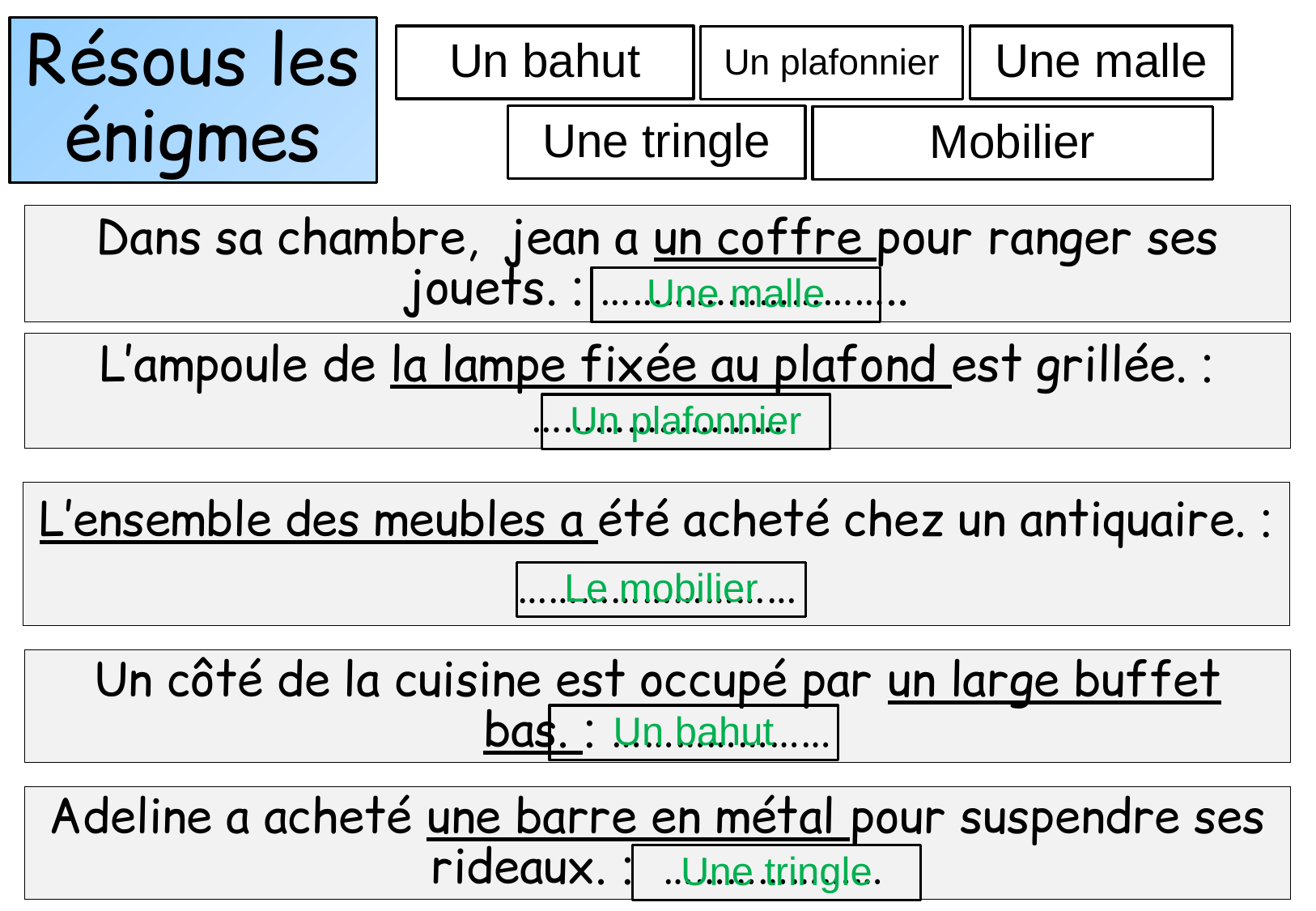

# Résous les énigmes
Un bahut
Une malle
Un plafonnier
Une tringle
Mobilier
Dans sa chambre,  jean a un coffre pour ranger ses jouets. : ………………………..
Une malle
L’ampoule de la lampe fixée au plafond est grillée. : ……………………
Un plafonnier
L’ensemble des meubles a été acheté chez un antiquaire. :
………………………
Le mobilier
Un côté de la cuisine est occupé par un large buffet bas. : …………………
Un bahut
Adeline a acheté une barre en métal pour suspendre ses rideaux. :  …………………
Une tringle